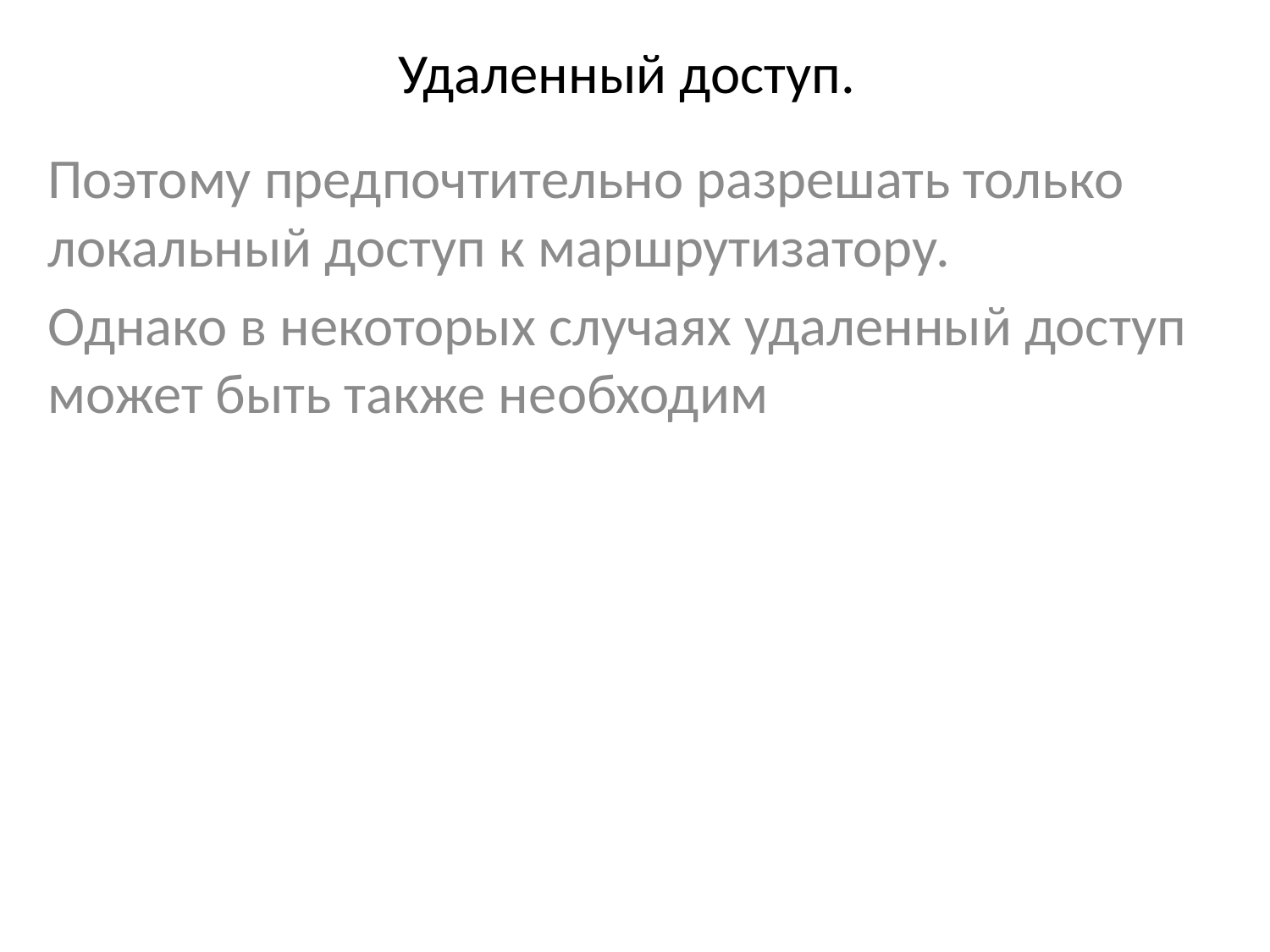

# Удаленный доступ.
Поэтому предпочтительно разрешать только локальный доступ к маршрутизатору.
Однако в некоторых случаях удаленный доступ может быть также необходим